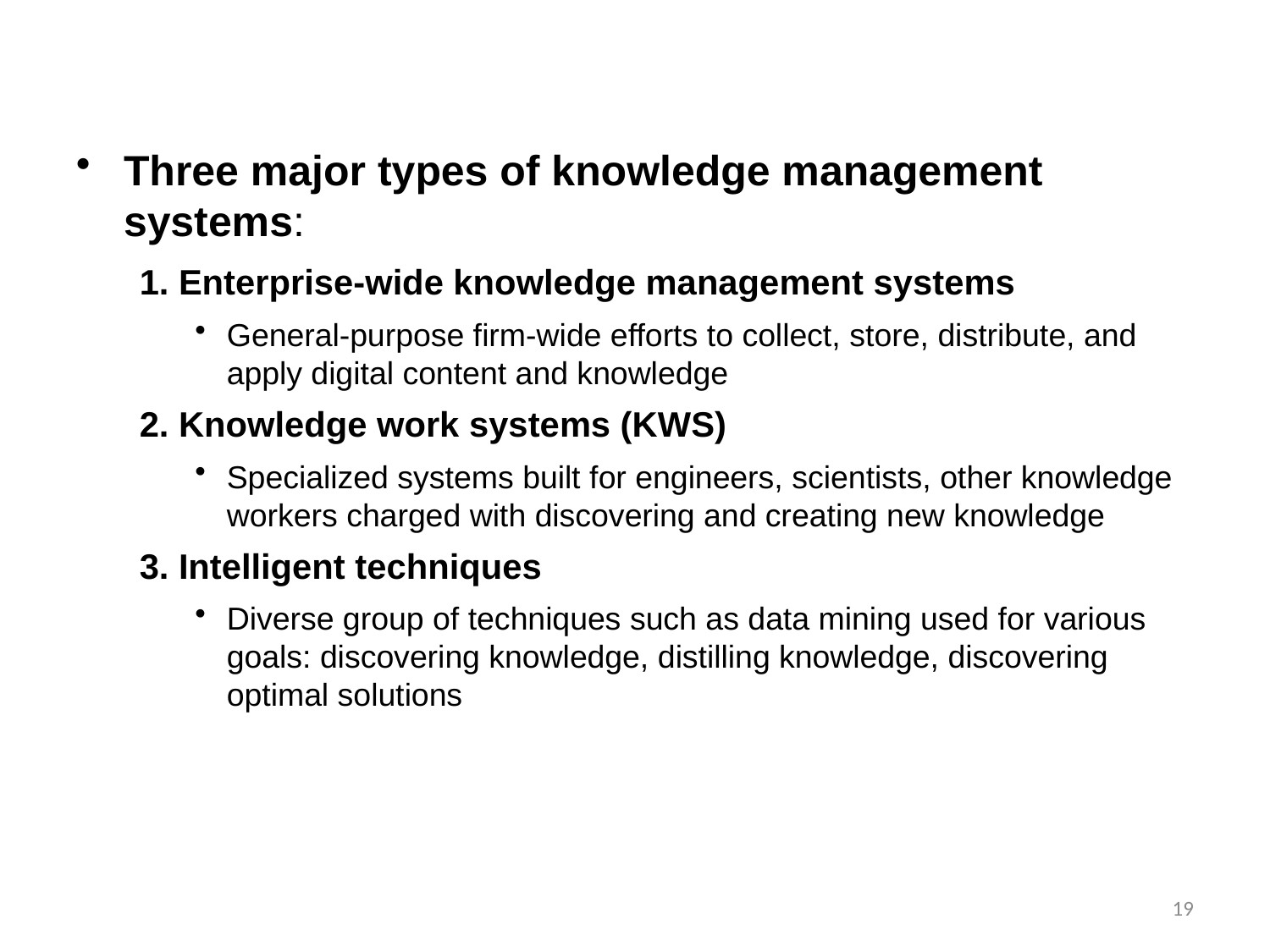

Three major types of knowledge management systems:
1. Enterprise-wide knowledge management systems
General-purpose firm-wide efforts to collect, store, distribute, and apply digital content and knowledge
2. Knowledge work systems (KWS)
Specialized systems built for engineers, scientists, other knowledge workers charged with discovering and creating new knowledge
3. Intelligent techniques
Diverse group of techniques such as data mining used for various goals: discovering knowledge, distilling knowledge, discovering optimal solutions
19